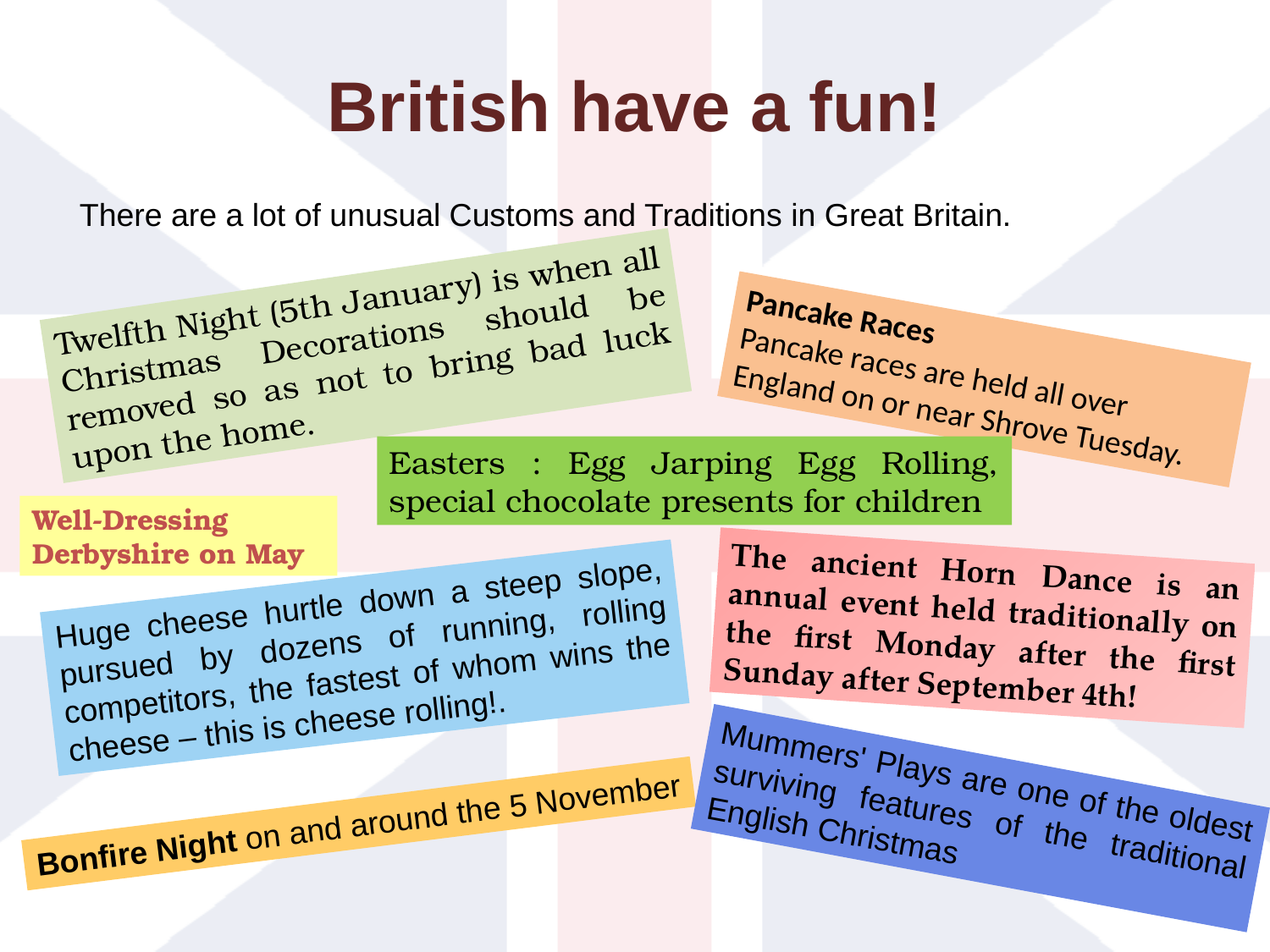

# British have a fun!
There are a lot of unusual Customs and Traditions in Great Britain.
Twelfth Night (5th January) is when all Christmas Decorations should be removed so as not to bring bad luck upon the home.
Pancake Races
Pancake races are held all over England on or near Shrove Tuesday.
Easters : Egg Jarping Egg Rolling, special chocolate presents for children
Well-Dressing Derbyshire on May
The ancient Horn Dance is an annual event held traditionally on the first Monday after the first Sunday after September 4th!
Huge cheese hurtle down a steep slope, pursued by dozens of running, rolling competitors, the fastest of whom wins the cheese – this is cheese rolling!.
Mummers' Plays are one of the oldest surviving features of the traditional English Christmas
Bonfire Night on and around the 5 November